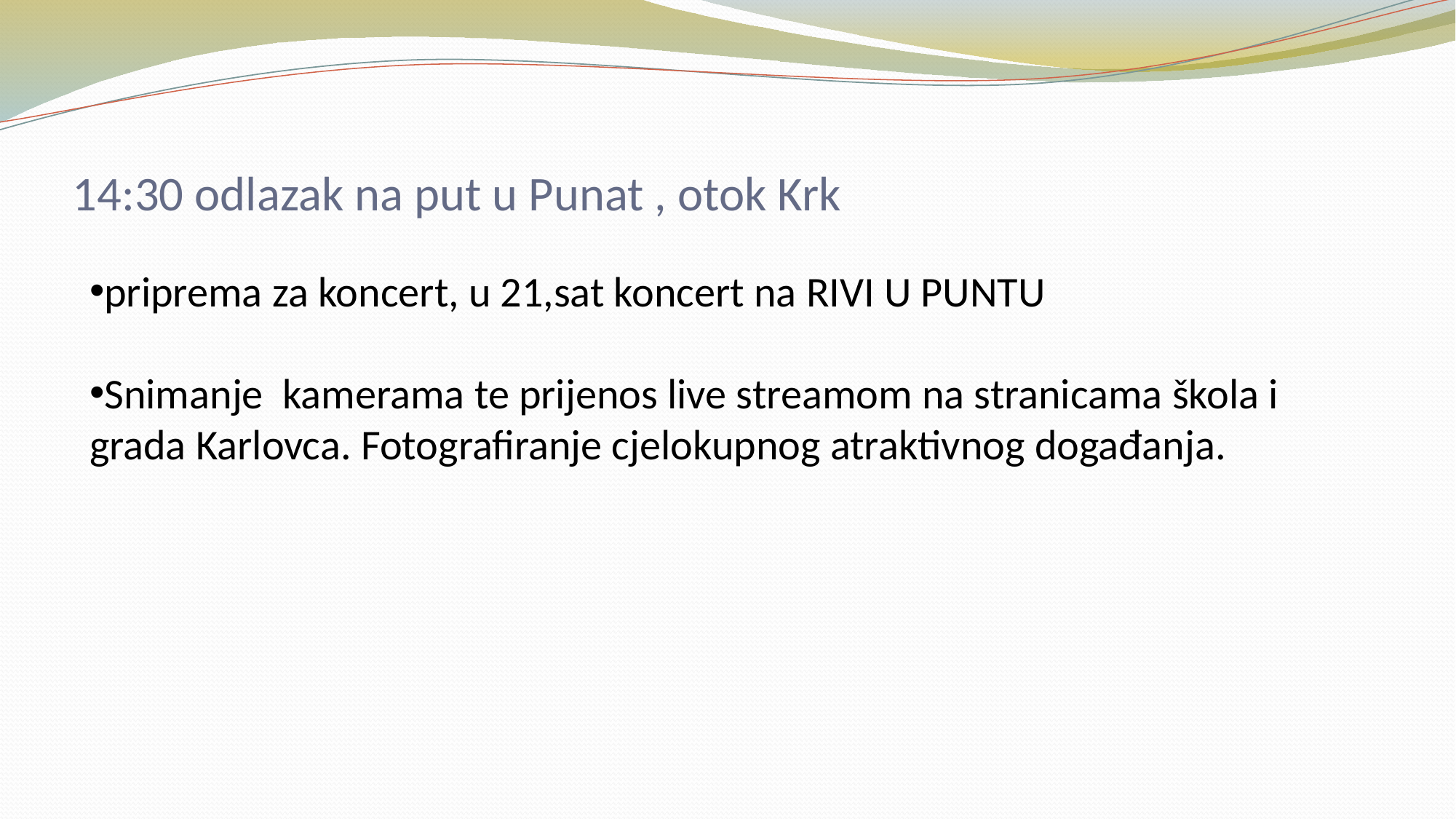

# 14:30 odlazak na put u Punat , otok Krk
priprema za koncert, u 21,sat koncert na RIVI U PUNTU

Snimanje  kamerama te prijenos live streamom na stranicama škola i grada Karlovca. Fotografiranje cjelokupnog atraktivnog događanja.